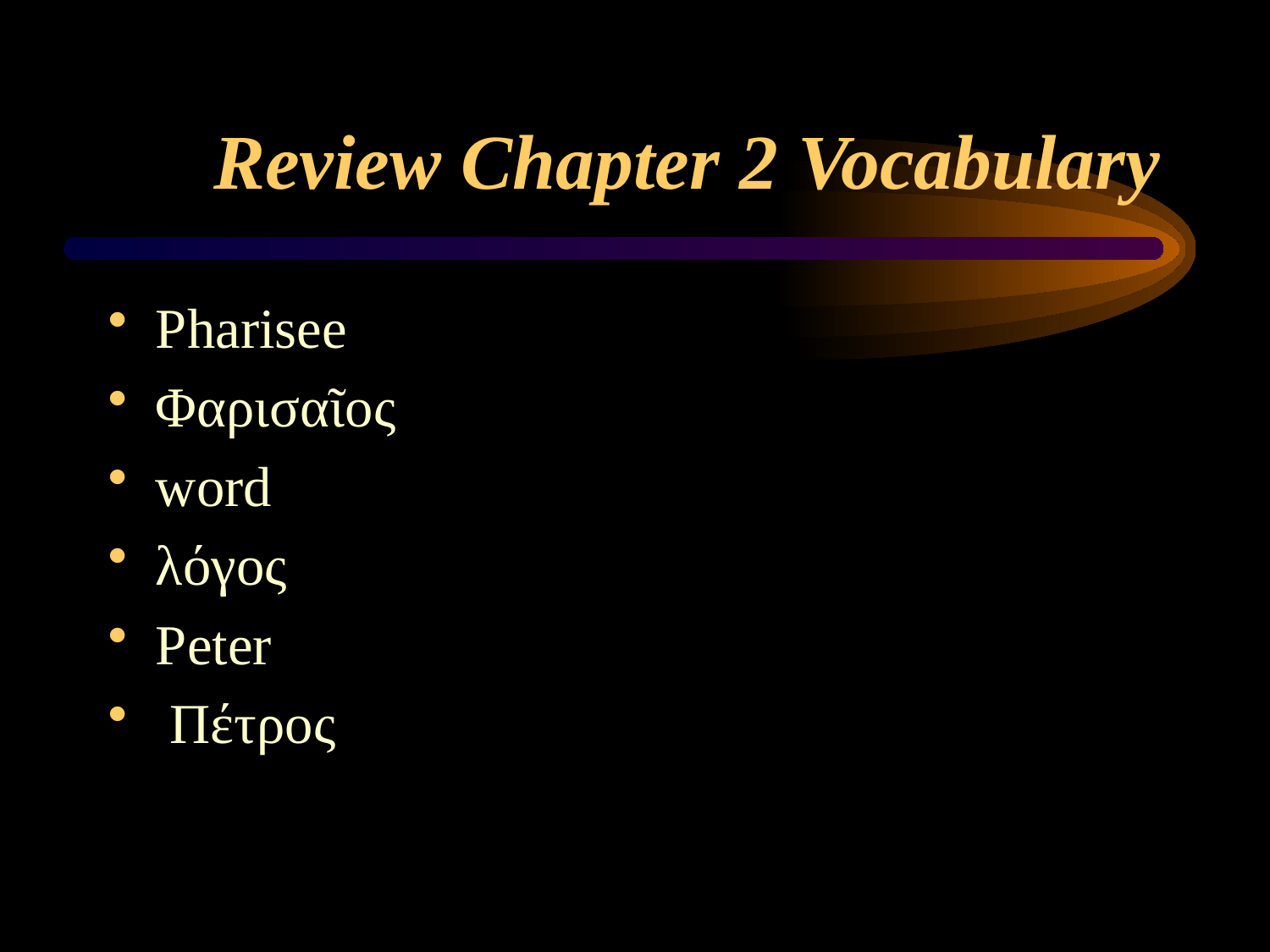

# Review Chapter 2 Vocabulary
Pharisee
Φαρισαῖος
word
λόγος
Peter
 Πέτρος